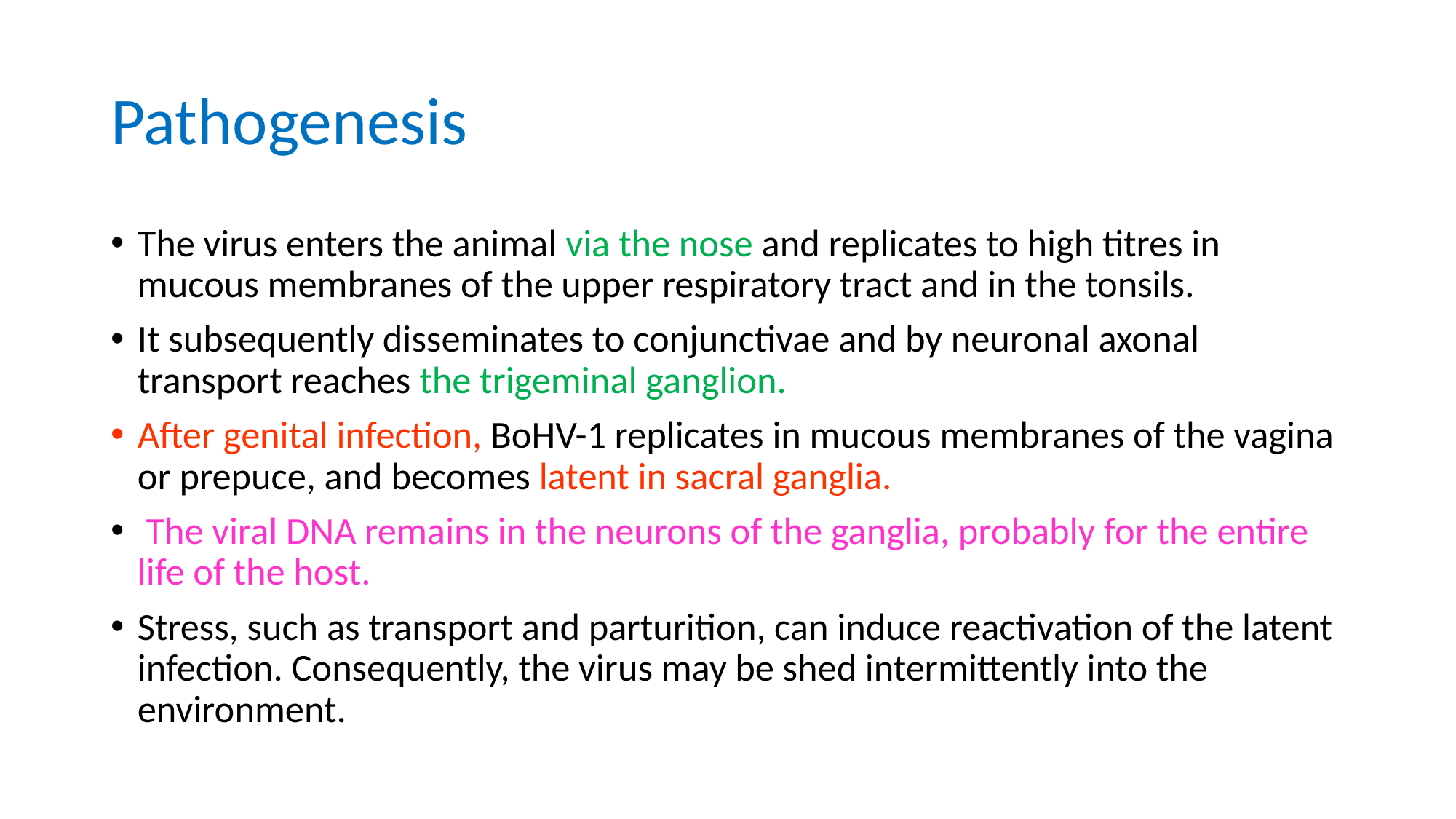

# Pathogenesis
The virus enters the animal via the nose and replicates to high titres in mucous membranes of the upper respiratory tract and in the tonsils.
It subsequently disseminates to conjunctivae and by neuronal axonal transport reaches the trigeminal ganglion.
After genital infection, BoHV-1 replicates in mucous membranes of the vagina or prepuce, and becomes latent in sacral ganglia.
 The viral DNA remains in the neurons of the ganglia, probably for the entire life of the host.
Stress, such as transport and parturition, can induce reactivation of the latent infection. Consequently, the virus may be shed intermittently into the environment.